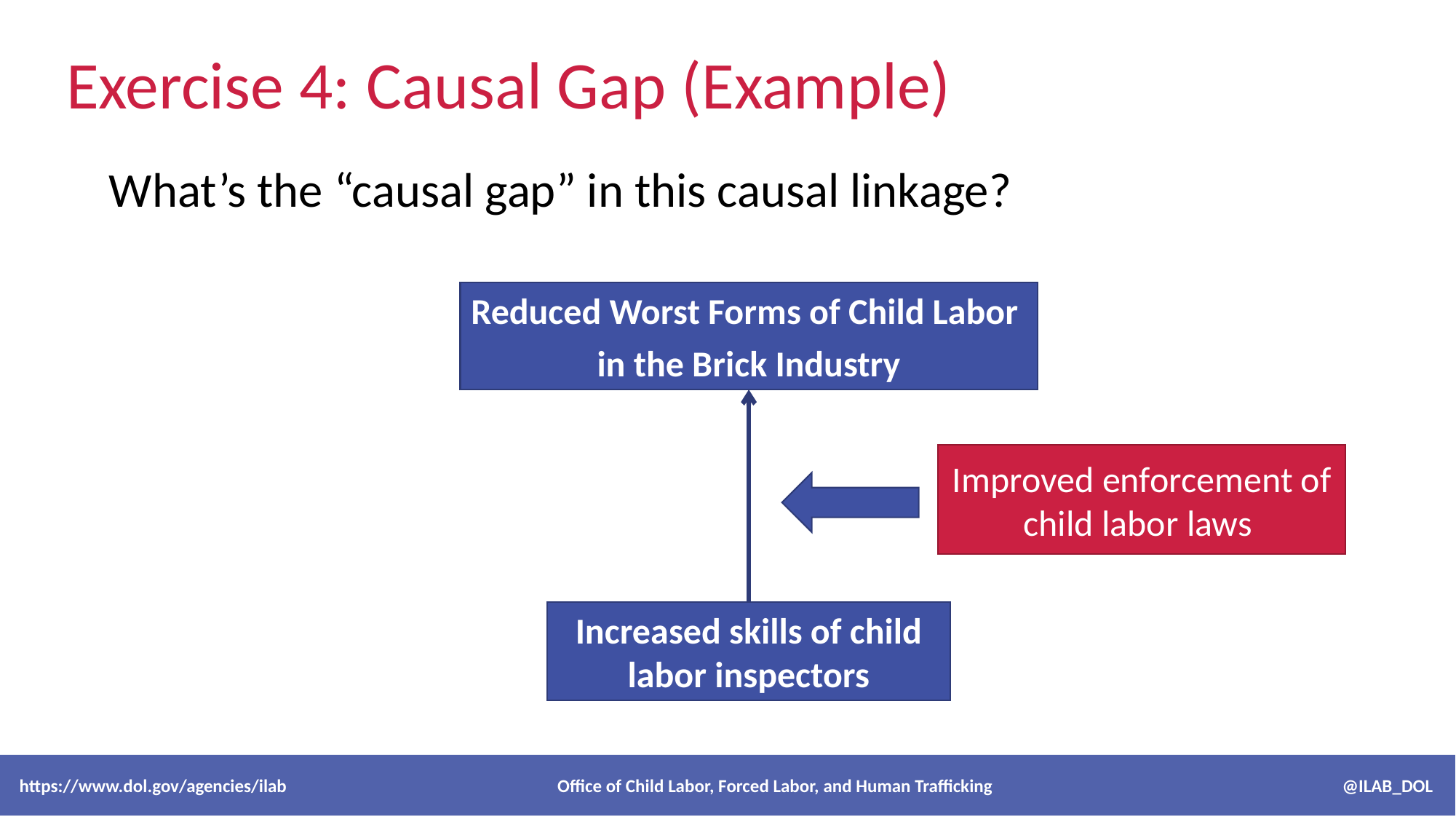

Exercise 4: Causal Gap (Example)
What’s the “causal gap” in this causal linkage?
Reduced Worst Forms of Child Labor
in the Brick Industry
Improved enforcement of child labor laws

Increased skills of child labor inspectors
   https://www.dol.gov/agencies/ilab                                                                 Office of Child Labor, Forced Labor, and Human Trafficking                                                                                    @ILAB_DOL